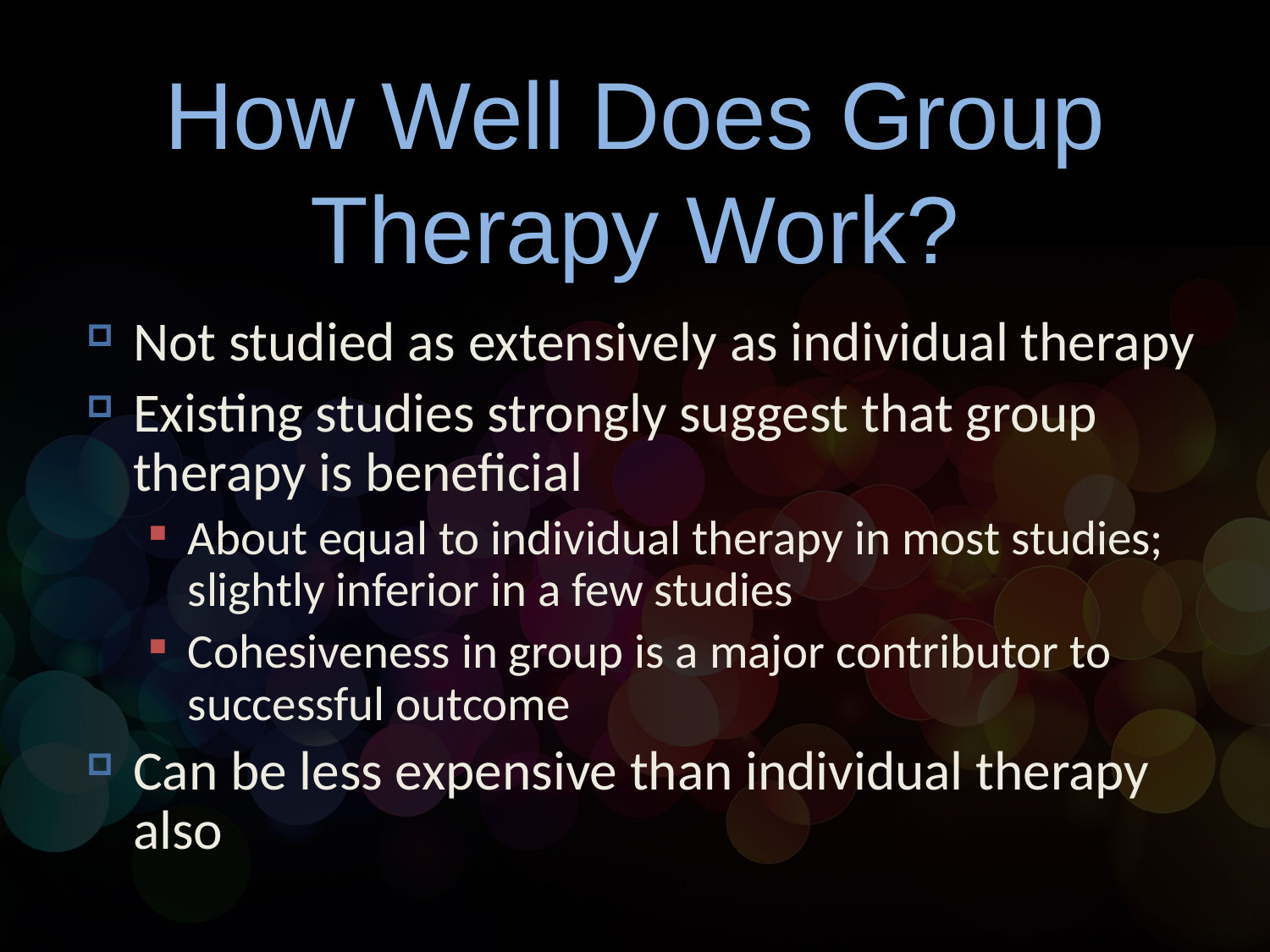

# How Well Does Group Therapy Work?
Not studied as extensively as individual therapy
Existing studies strongly suggest that group therapy is beneficial
About equal to individual therapy in most studies; slightly inferior in a few studies
Cohesiveness in group is a major contributor to successful outcome
Can be less expensive than individual therapy also